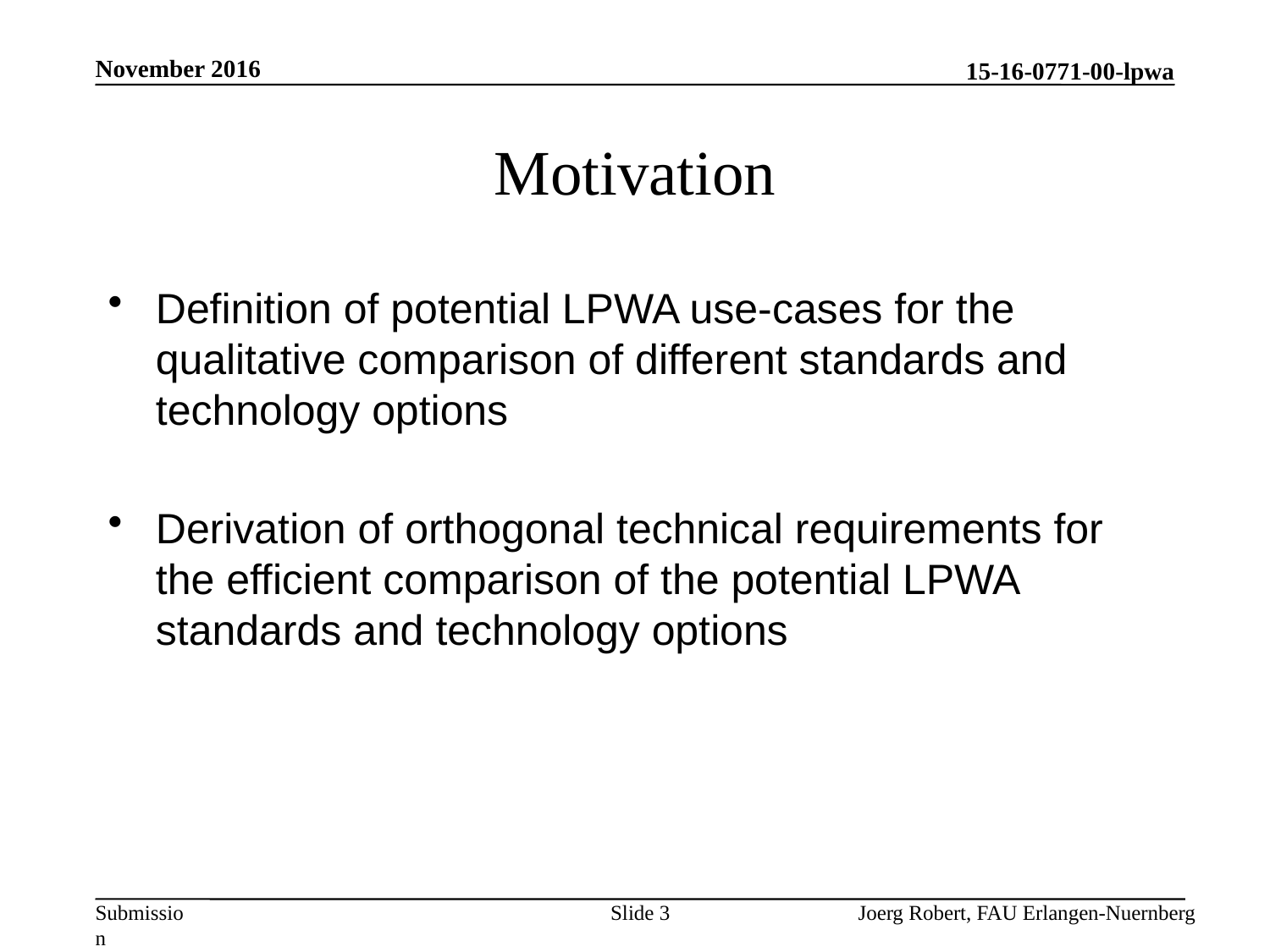

November 2016
# Motivation
Definition of potential LPWA use-cases for the qualitative comparison of different standards and technology options

Derivation of orthogonal technical requirements for the efficient comparison of the potential LPWA standards and technology options

Slide 3
Joerg Robert, FAU Erlangen-Nuernberg